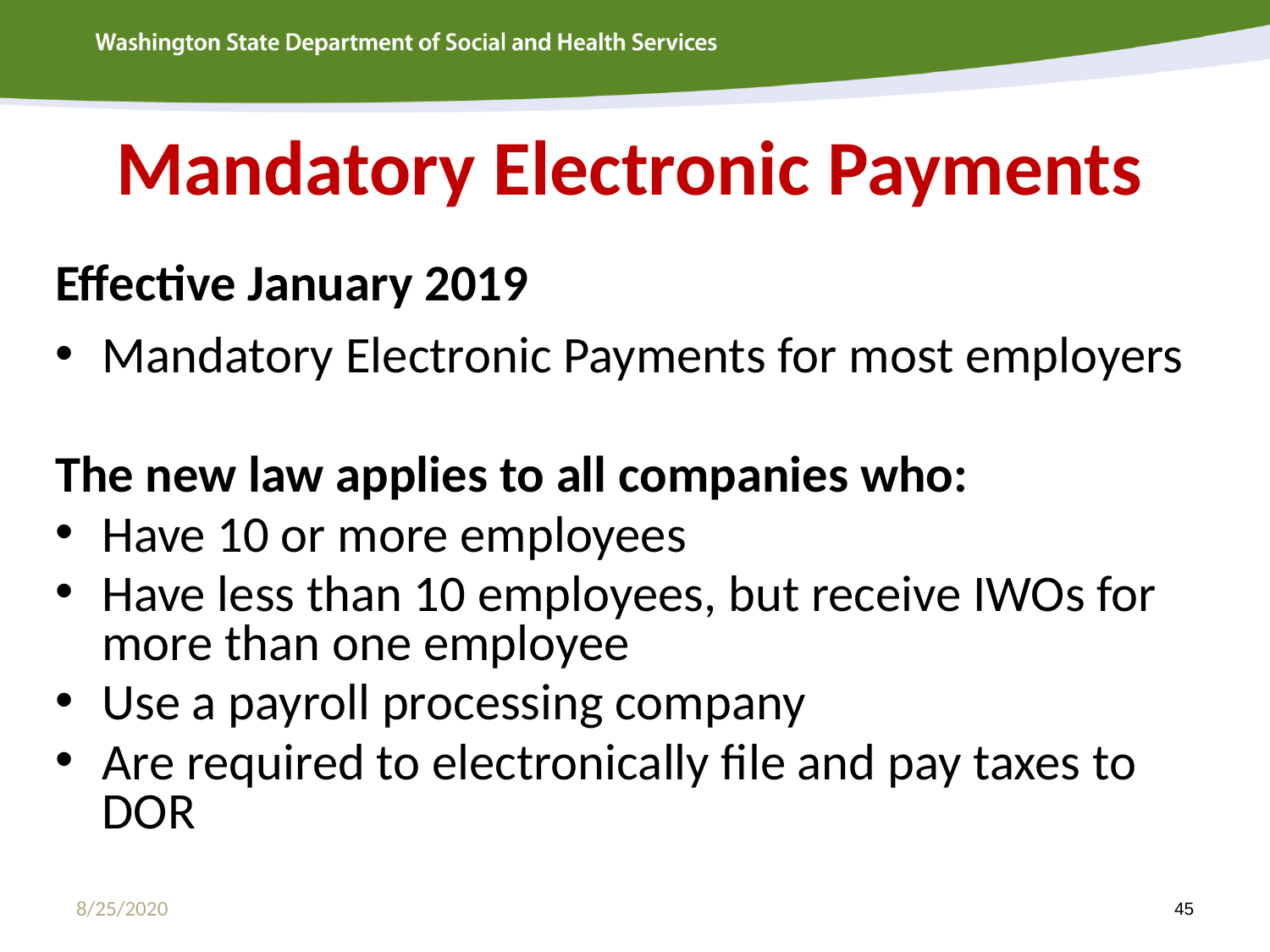

# Mandatory Electronic Payments
Effective January 2019
Mandatory Electronic Payments for most employers

The new law applies to all companies who:
Have 10 or more employees
Have less than 10 employees, but receive IWOs for more than one employee
Use a payroll processing company
Are required to electronically file and pay taxes to DOR

8/25/2020
45